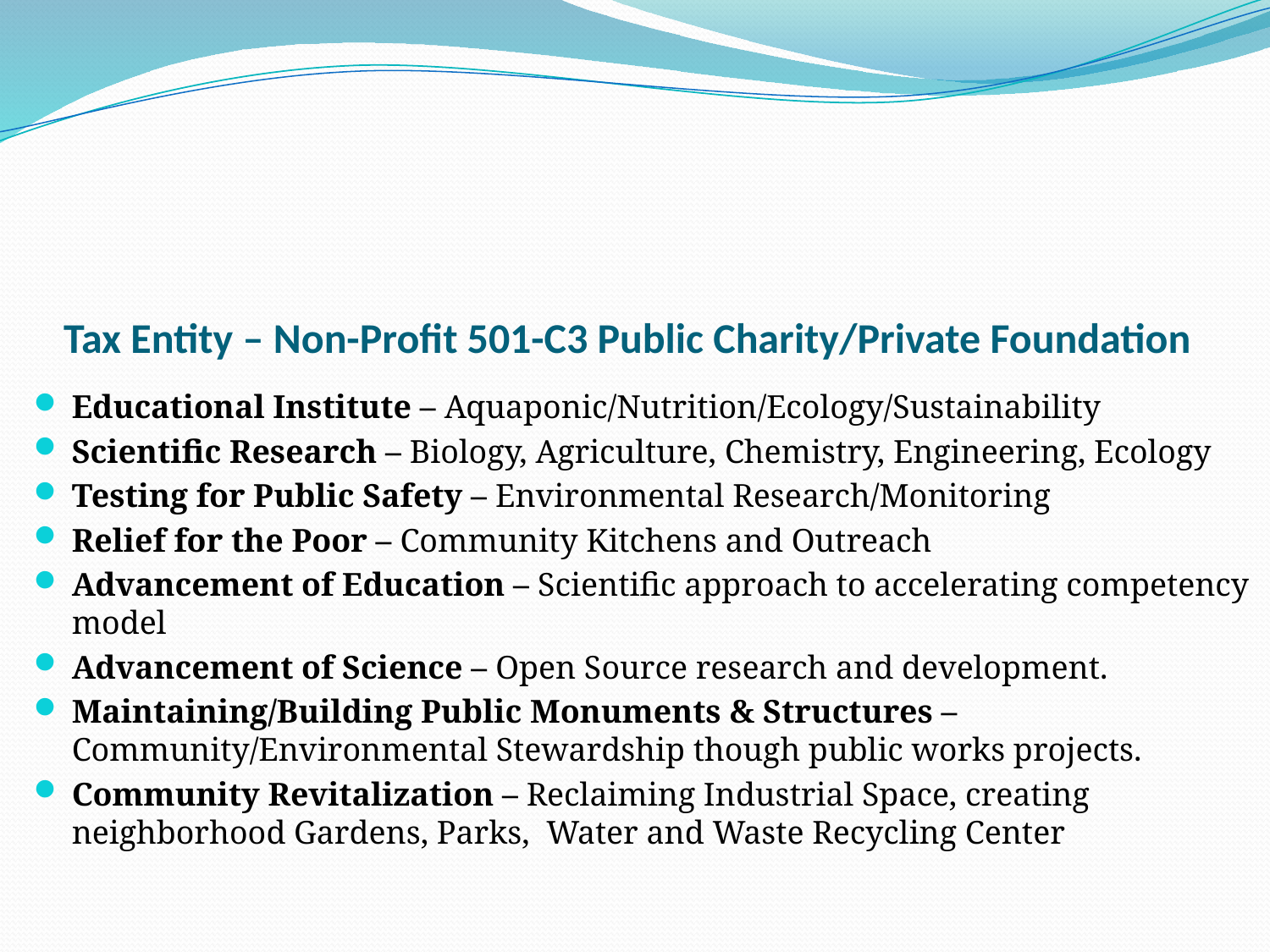

# Tax Entity – Non-Profit 501-C3 Public Charity/Private Foundation
Educational Institute – Aquaponic/Nutrition/Ecology/Sustainability
Scientific Research – Biology, Agriculture, Chemistry, Engineering, Ecology
Testing for Public Safety – Environmental Research/Monitoring
Relief for the Poor – Community Kitchens and Outreach
Advancement of Education – Scientific approach to accelerating competency model
Advancement of Science – Open Source research and development.
Maintaining/Building Public Monuments & Structures – Community/Environmental Stewardship though public works projects.
Community Revitalization – Reclaiming Industrial Space, creating neighborhood Gardens, Parks,  Water and Waste Recycling Center